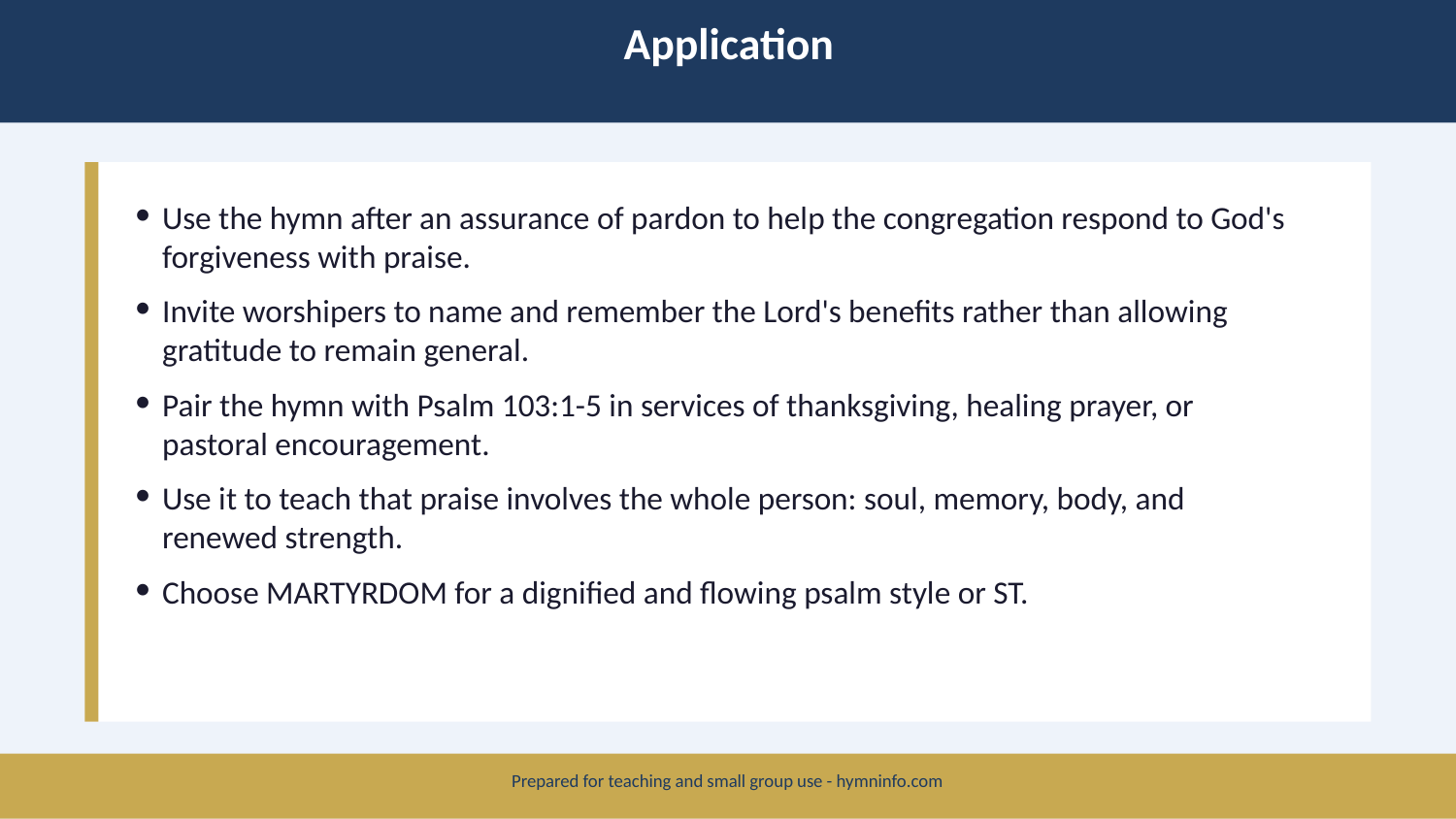

Application

Use the hymn after an assurance of pardon to help the congregation respond to God's forgiveness with praise.
Invite worshipers to name and remember the Lord's benefits rather than allowing gratitude to remain general.
Pair the hymn with Psalm 103:1-5 in services of thanksgiving, healing prayer, or pastoral encouragement.
Use it to teach that praise involves the whole person: soul, memory, body, and renewed strength.
Choose MARTYRDOM for a dignified and flowing psalm style or ST.

Prepared for teaching and small group use - hymninfo.com